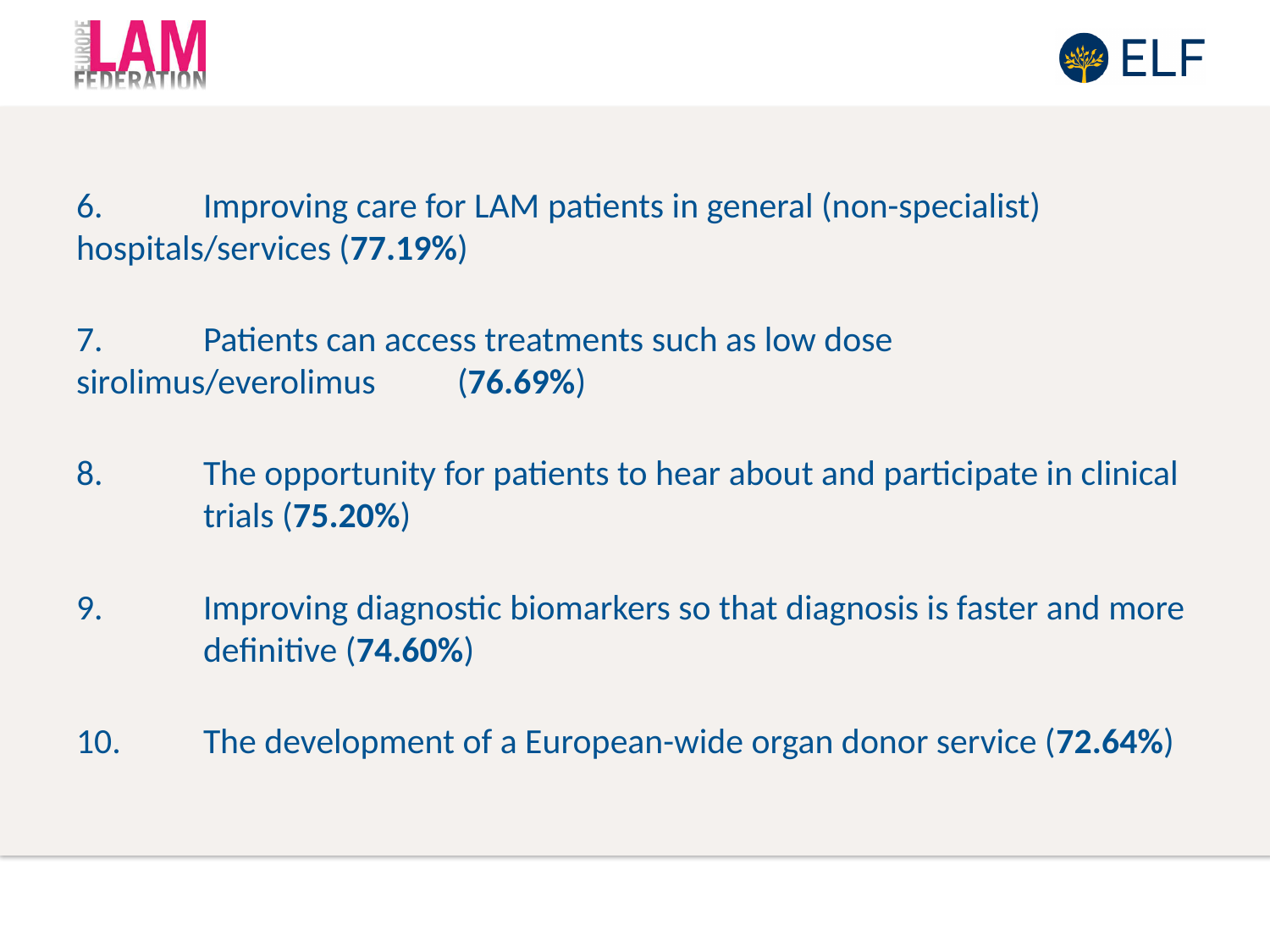

6. 	Improving care for LAM patients in general (non-specialist) 	hospitals/services (77.19%)
7. 	Patients can access treatments such as low dose sirolimus/everolimus 	(76.69%)
8. 	The opportunity for patients to hear about and participate in clinical 	trials (75.20%)
9. 	Improving diagnostic biomarkers so that diagnosis is faster and more 	definitive (74.60%)
10. 	The development of a European-wide organ donor service (72.64%)